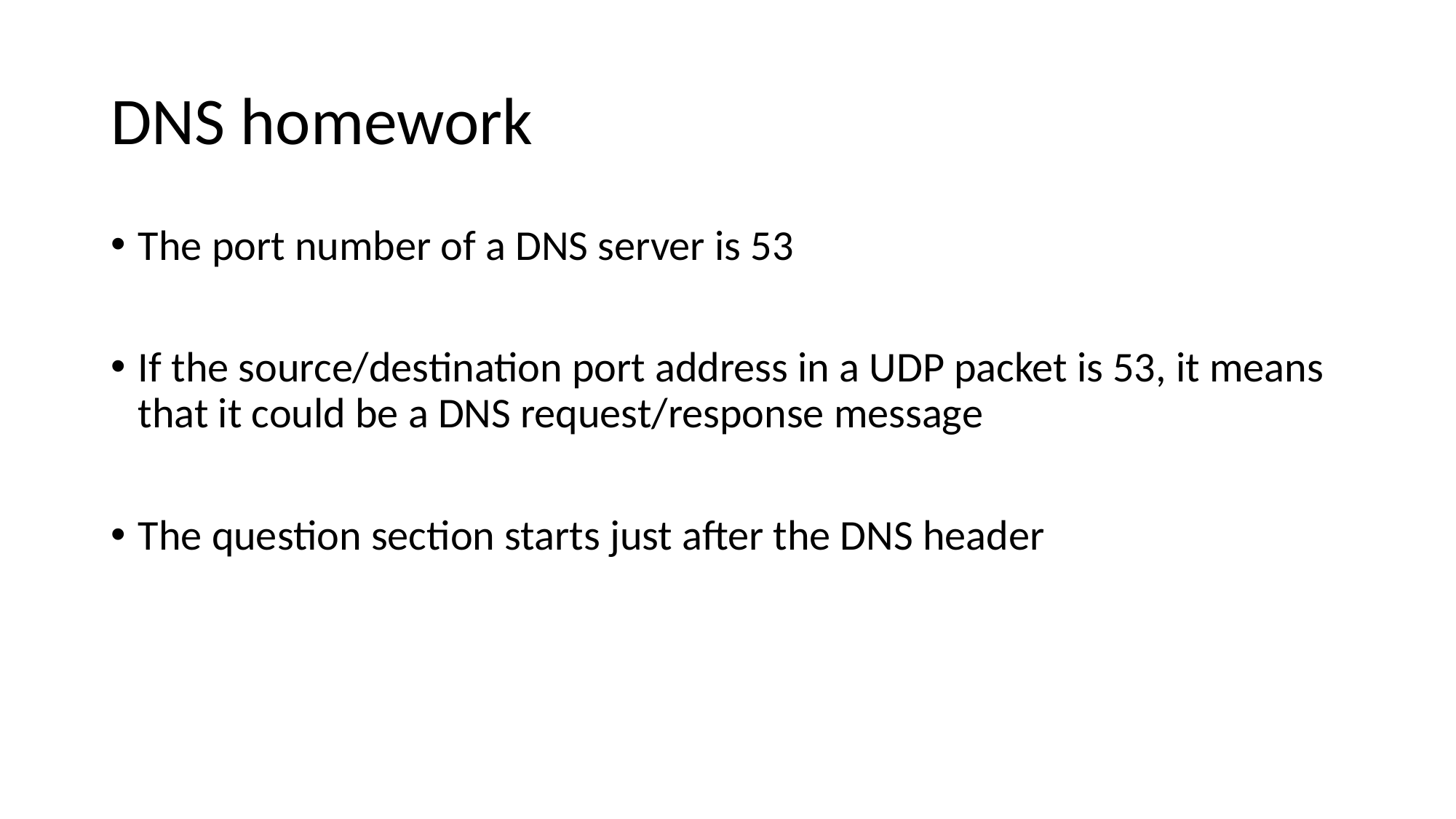

# DNS homework
The port number of a DNS server is 53

If the source/destination port address in a UDP packet is 53, it means that it could be a DNS request/response message

The question section starts just after the DNS header